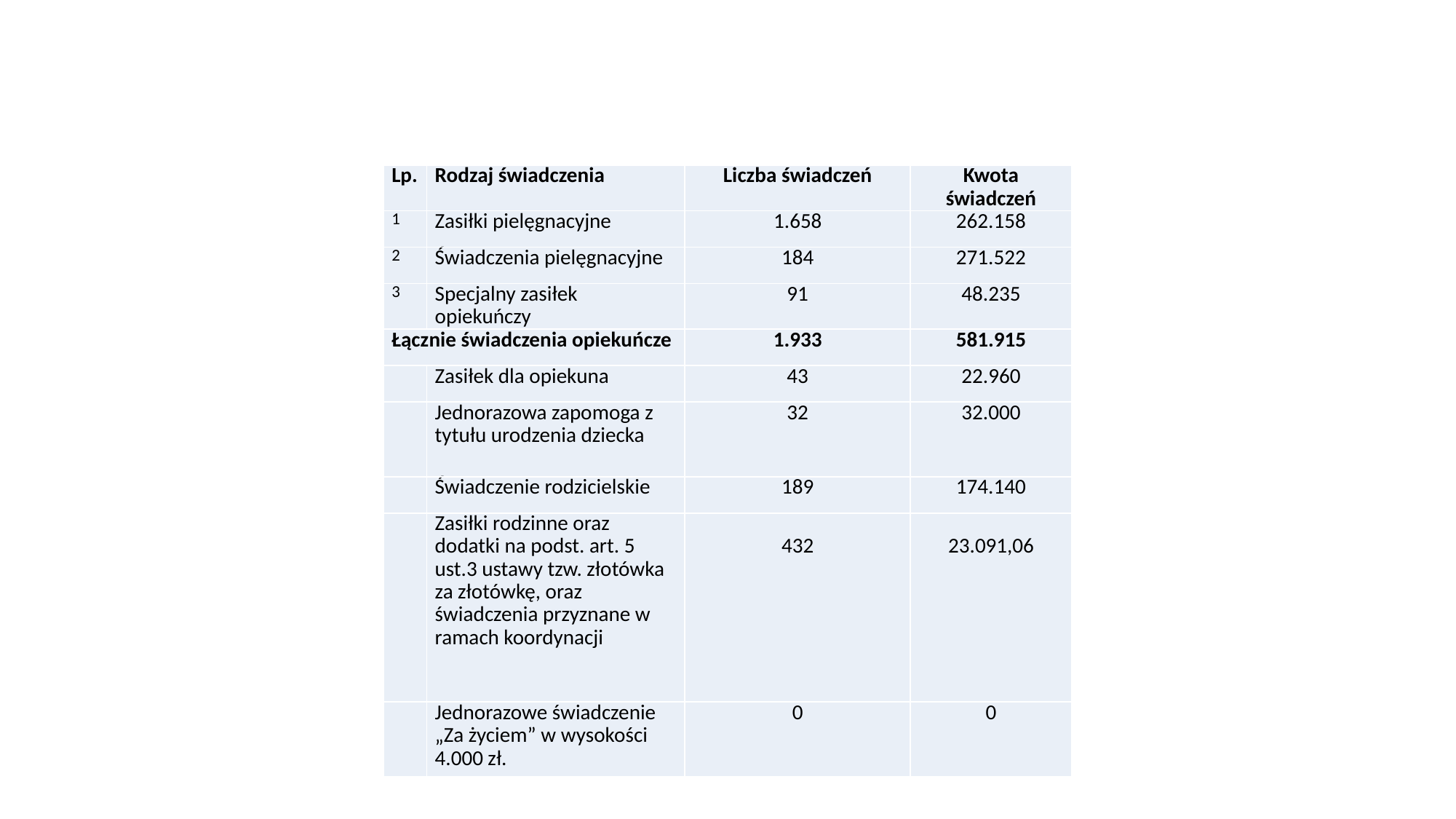

| Lp. | Rodzaj świadczenia | Liczba świadczeń | Kwota świadczeń |
| --- | --- | --- | --- |
| 1 | Zasiłki pielęgnacyjne | 1.658 | 262.158 |
| 2 | Świadczenia pielęgnacyjne | 184 | 271.522 |
| 3 | Specjalny zasiłek opiekuńczy | 91 | 48.235 |
| Łącznie świadczenia opiekuńcze |  | 1.933 | 581.915 |
|  | Zasiłek dla opiekuna | 43 | 22.960 |
|  | Jednorazowa zapomoga z tytułu urodzenia dziecka | 32 | 32.000 |
|  | Świadczenie rodzicielskie | 189 | 174.140 |
|  | Zasiłki rodzinne oraz dodatki na podst. art. 5 ust.3 ustawy tzw. złotówka za złotówkę, oraz świadczenia przyznane w ramach koordynacji | 432 | 23.091,06 |
|  | Jednorazowe świadczenie „Za życiem” w wysokości 4.000 zł. | 0 | 0 |